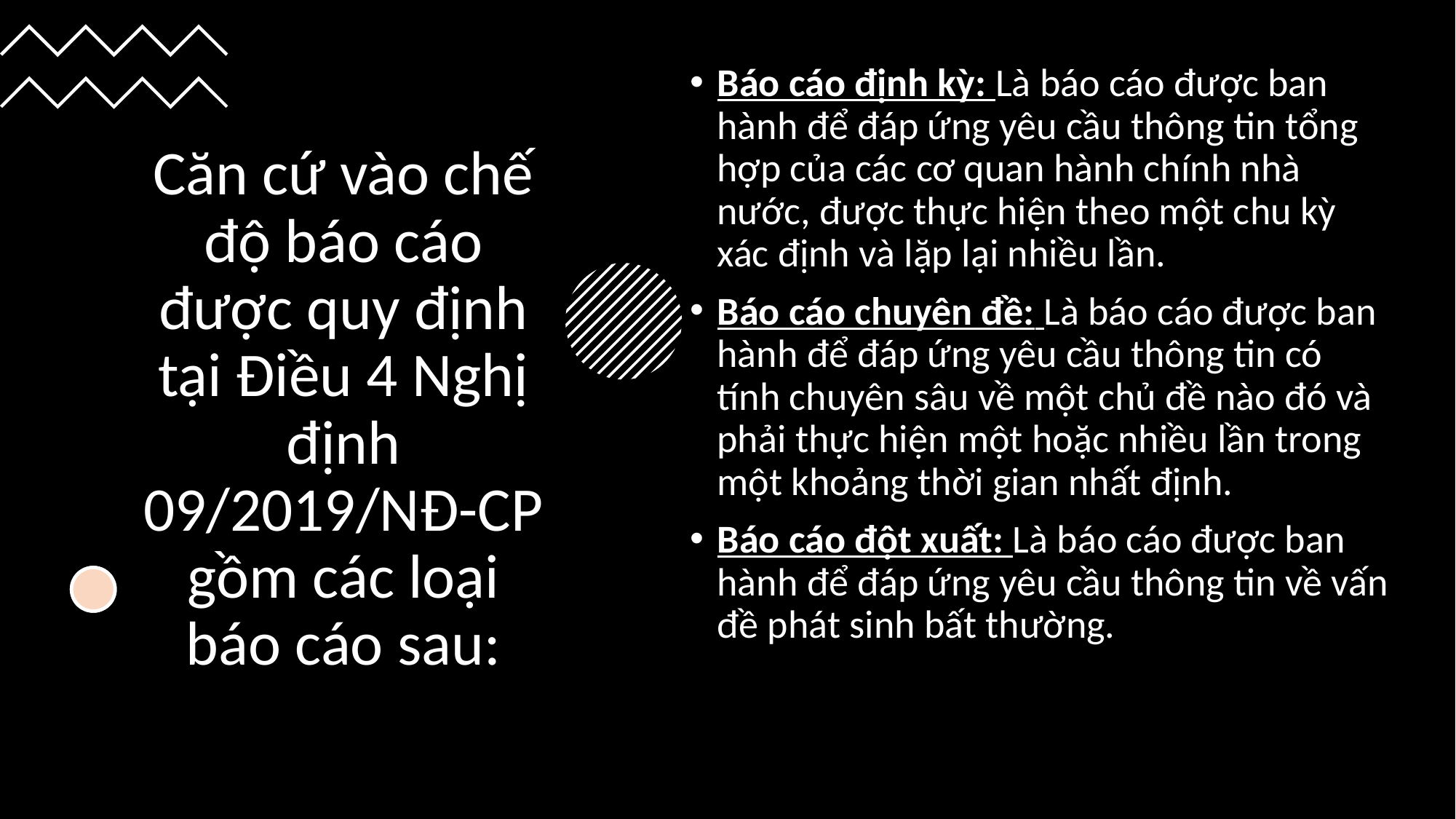

Báo cáo định kỳ: Là báo cáo được ban hành để đáp ứng yêu cầu thông tin tổng hợp của các cơ quan hành chính nhà nước, được thực hiện theo một chu kỳ xác định và lặp lại nhiều lần.
Báo cáo chuyên đề: Là báo cáo được ban hành để đáp ứng yêu cầu thông tin có tính chuyên sâu về một chủ đề nào đó và phải thực hiện một hoặc nhiều lần trong một khoảng thời gian nhất định.
Báo cáo đột xuất: Là báo cáo được ban hành để đáp ứng yêu cầu thông tin về vấn đề phát sinh bất thường.
# Căn cứ vào chế độ báo cáo được quy định tại Điều 4 Nghị định 09/2019/NĐ-CP gồm các loại báo cáo sau: